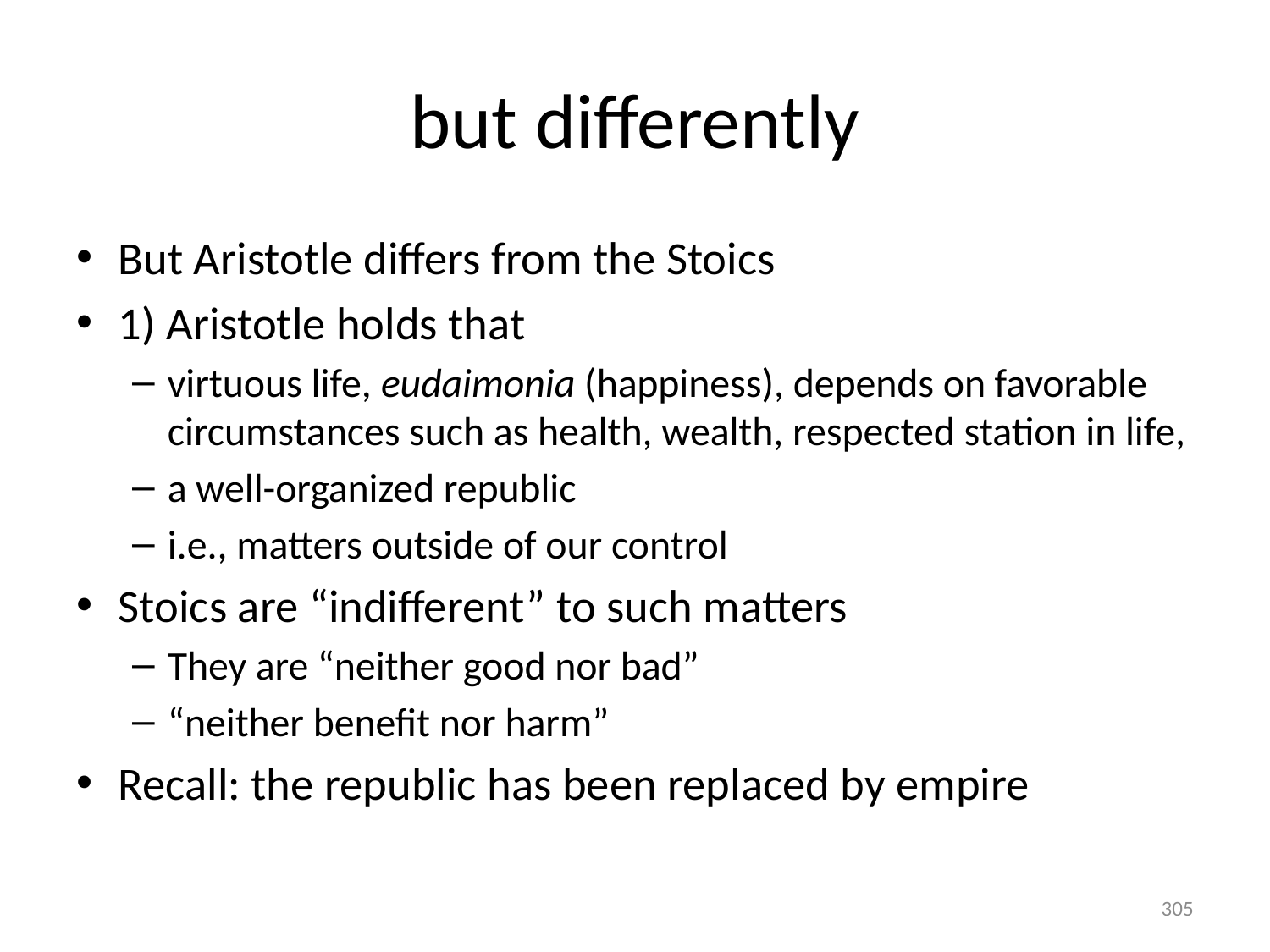

# but differently
But Aristotle differs from the Stoics
1) Aristotle holds that
virtuous life, eudaimonia (happiness), depends on favorable circumstances such as health, wealth, respected station in life,
a well-organized republic
i.e., matters outside of our control
Stoics are “indifferent” to such matters
They are “neither good nor bad”
“neither benefit nor harm”
Recall: the republic has been replaced by empire

305